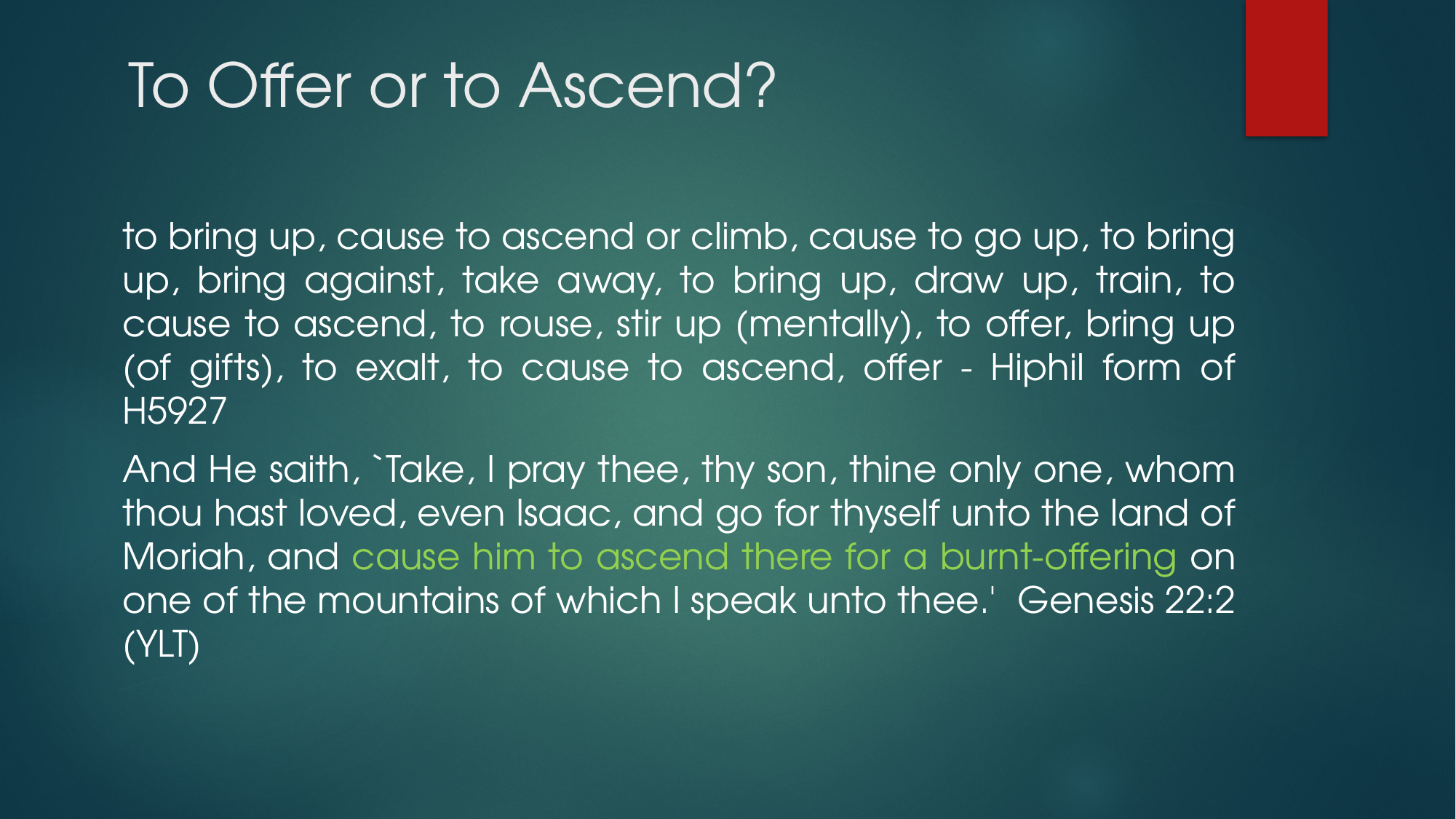

# To Offer or to Ascend?
to bring up, cause to ascend or climb, cause to go up, to bring up, bring against, take away, to bring up, draw up, train, to cause to ascend, to rouse, stir up (mentally), to offer, bring up (of gifts), to exalt, to cause to ascend, offer - Hiphil form of H5927
And He saith, `Take, I pray thee, thy son, thine only one, whom thou hast loved, even Isaac, and go for thyself unto the land of Moriah, and cause him to ascend there for a burnt-offering on one of the mountains of which I speak unto thee.'  Genesis 22:2 (YLT)